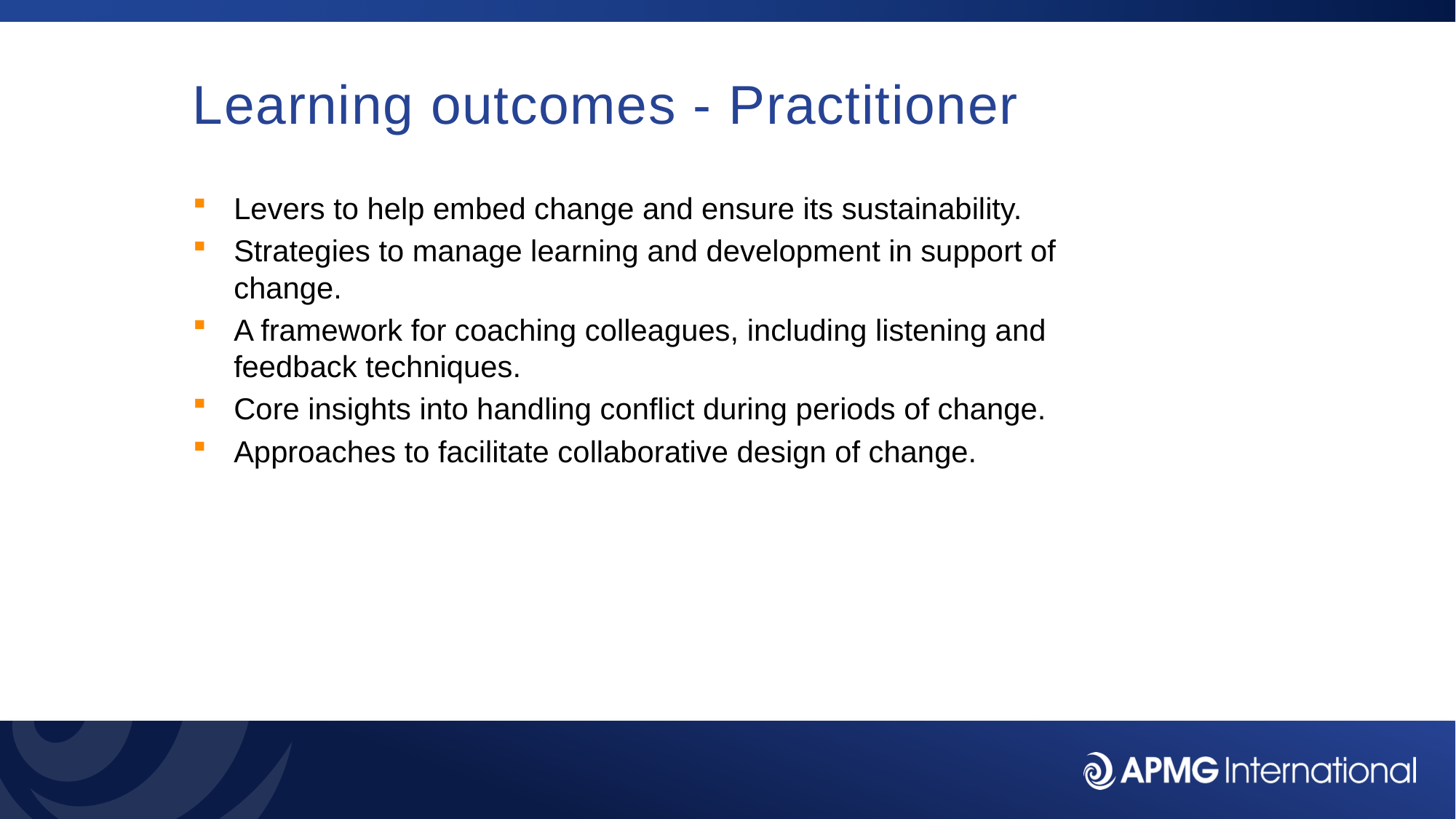

# Learning outcomes - Practitioner
Levers to help embed change and ensure its sustainability.
Strategies to manage learning and development in support of change.
A framework for coaching colleagues, including listening and feedback techniques.
Core insights into handling conflict during periods of change.
Approaches to facilitate collaborative design of change.